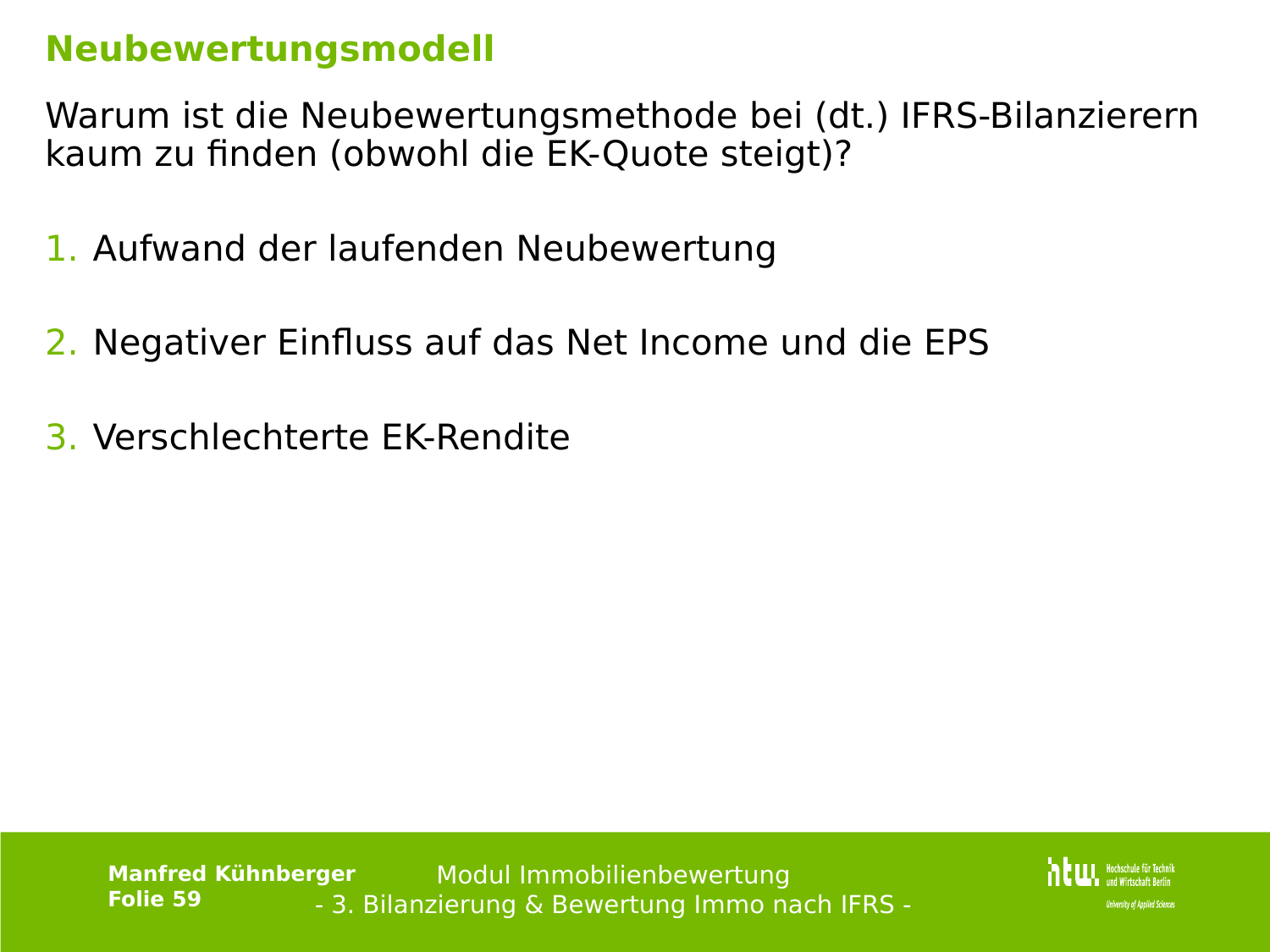

# Neubewertungsmodell
Warum ist die Neubewertungsmethode bei (dt.) IFRS-Bilanzierern kaum zu finden (obwohl die EK-Quote steigt)?

Aufwand der laufenden Neubewertung

Negativer Einfluss auf das Net Income und die EPS

Verschlechterte EK-Rendite
Modul Immobilienbewertung
- 3. Bilanzierung & Bewertung Immo nach IFRS -
Manfred Kühnberger
Folie 59